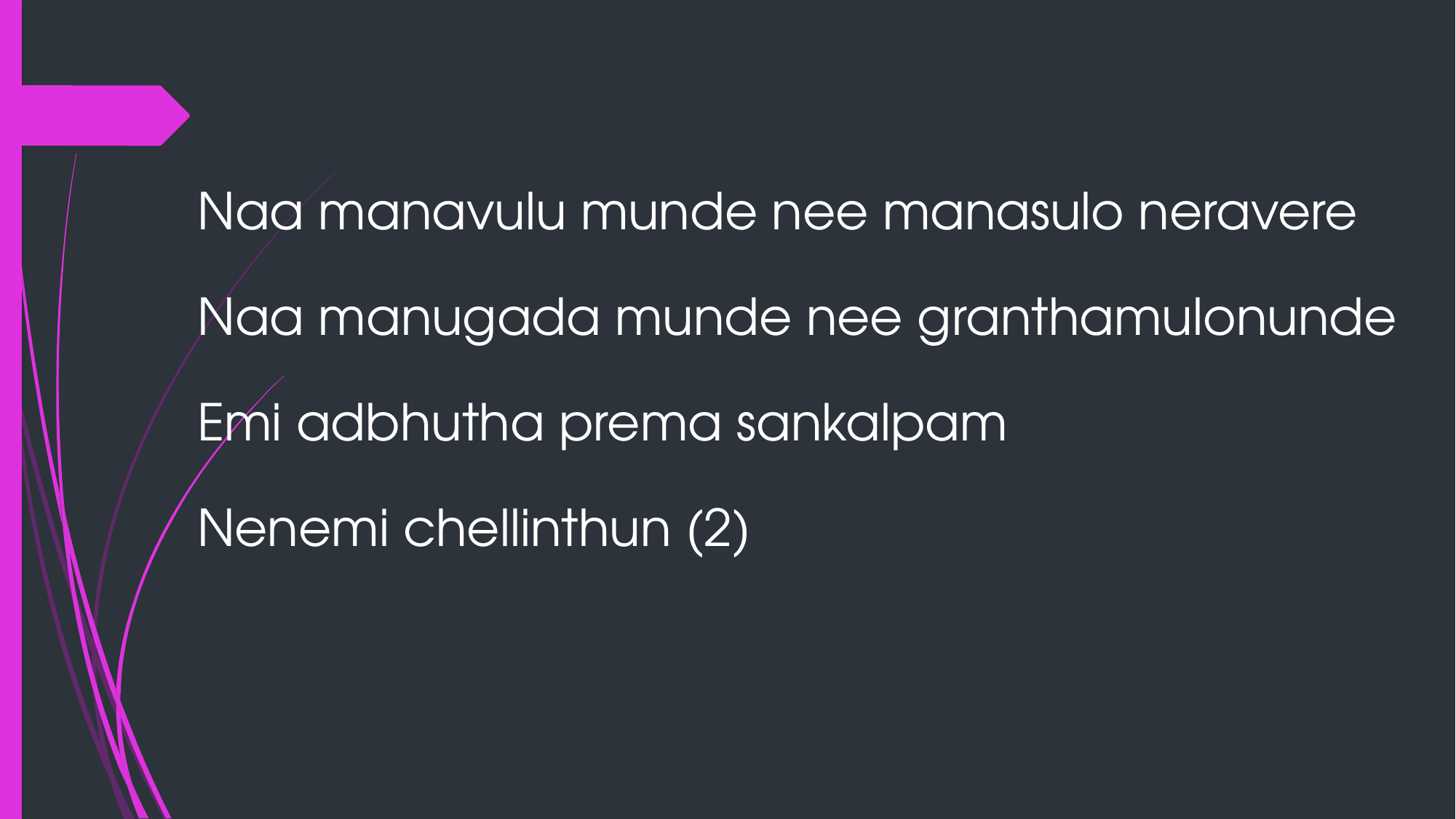

Naa manavulu munde nee manasulo neravere
Naa manugada munde nee granthamulonunde
Emi adbhutha prema sankalpam
Nenemi chellinthun (2)